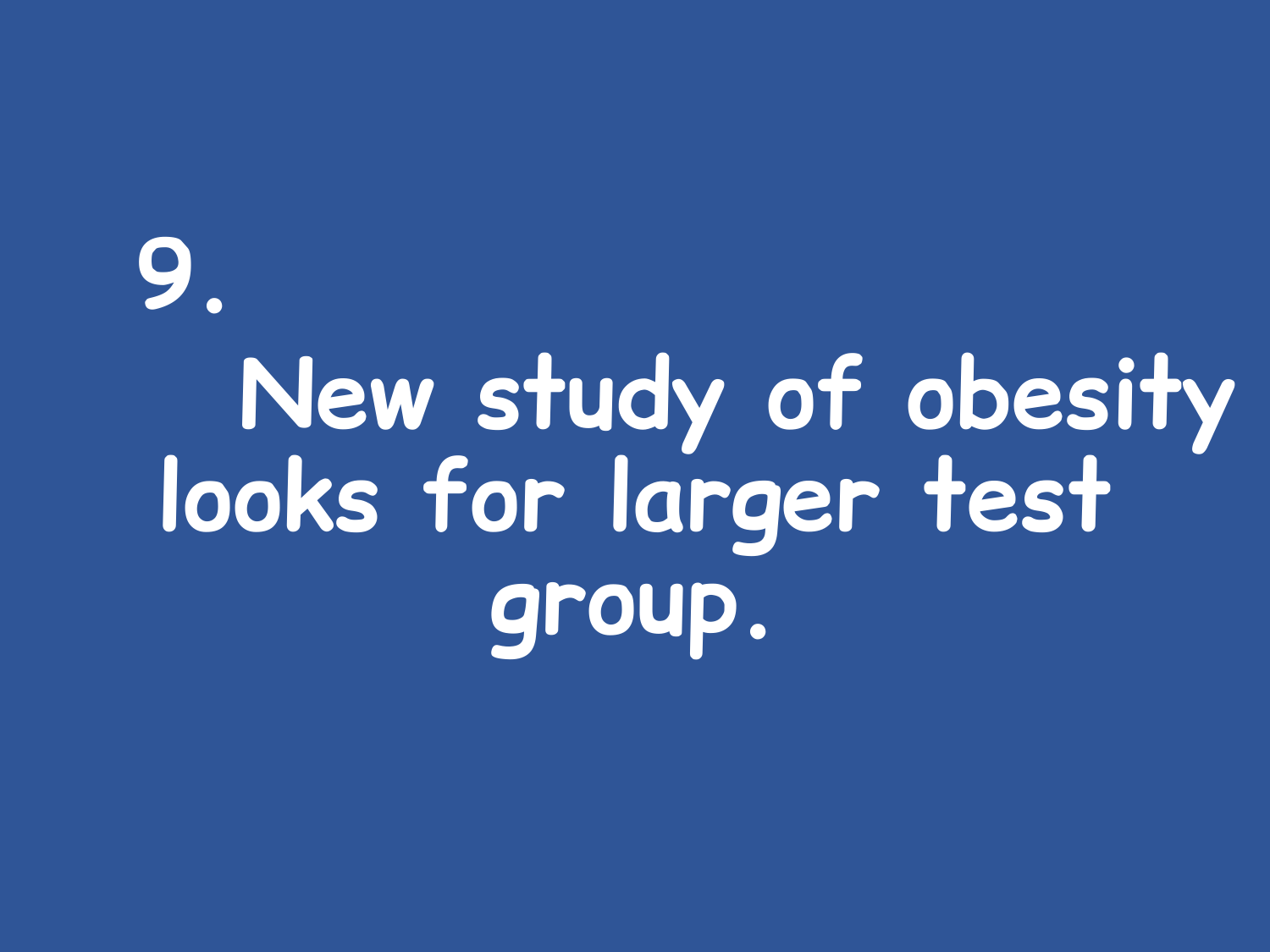

9.
     New study of obesity looks for larger test group.